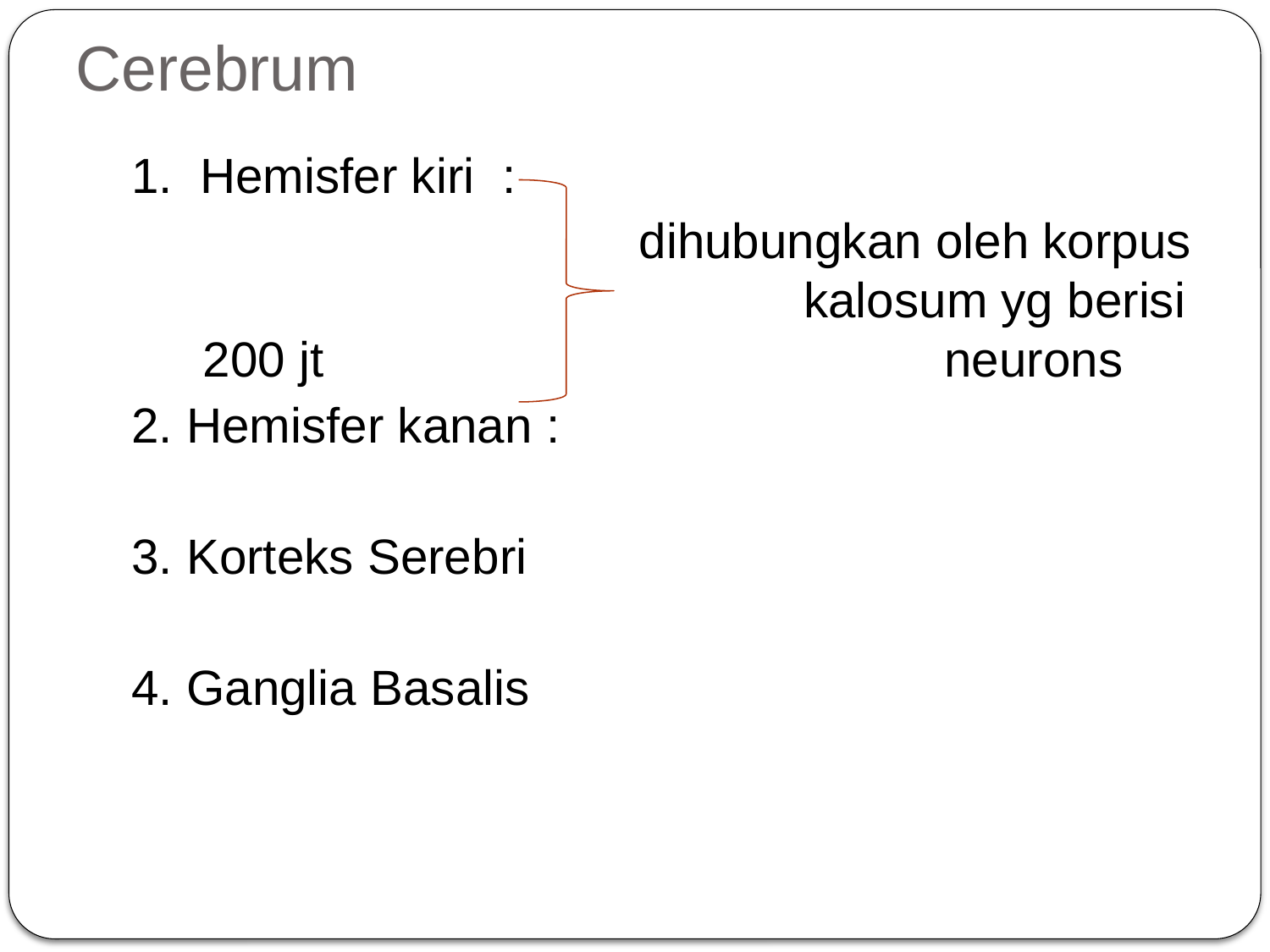

# Cerebrum
1.  Hemisfer kiri  :
				    dihubungkan oleh korpus 			                kalosum yg berisi 200 jt 			                 neurons
2. Hemisfer kanan :

3. Korteks Serebri

4. Ganglia Basalis